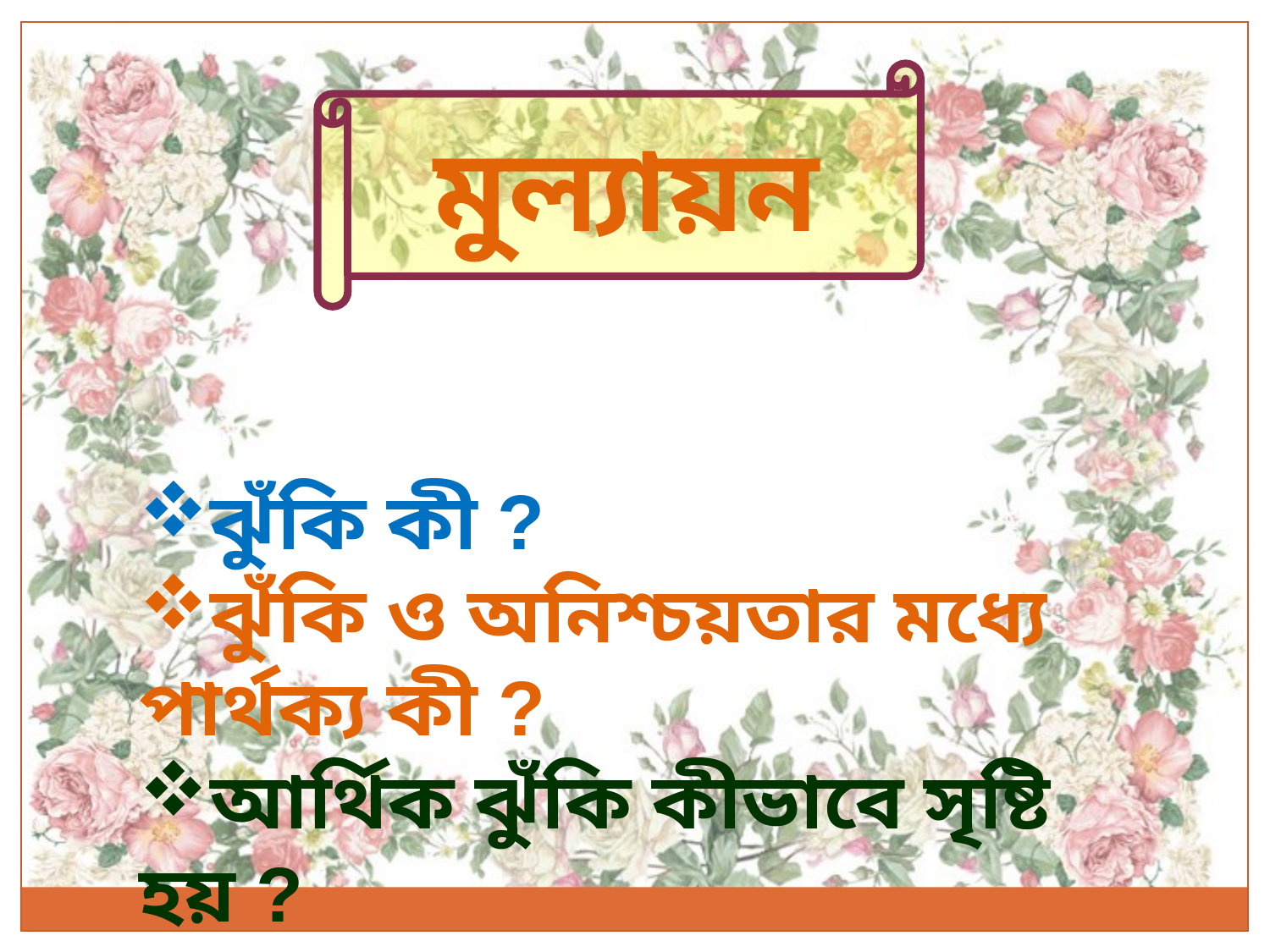

মুল্যায়ন

ঝুঁকি কী ?
ঝুঁকি ও অনিশ্চয়তার মধ্যে পার্থক্য কী ?
আর্থিক ঝুঁকি কীভাবে সৃষ্টি হয় ?